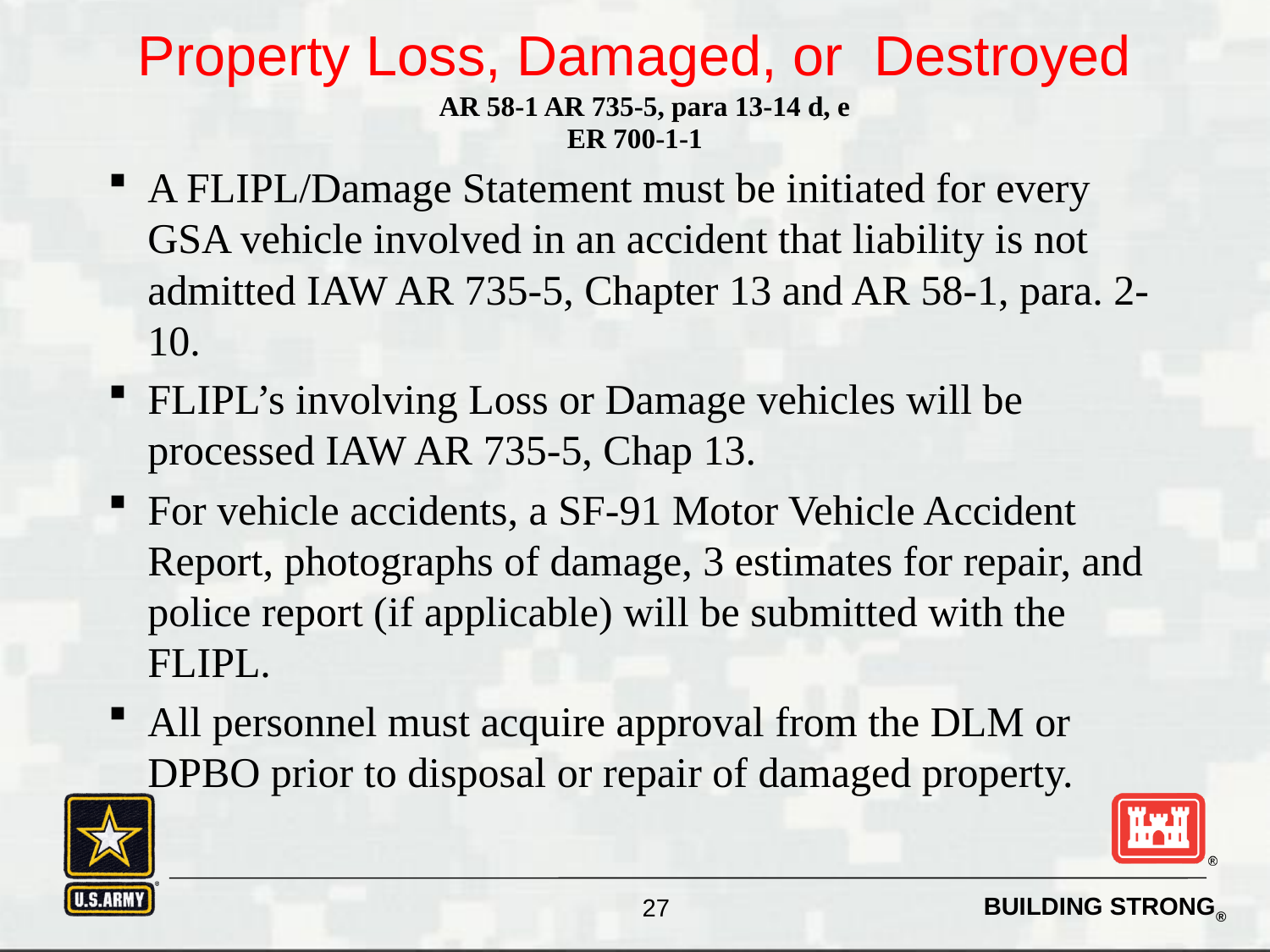

Property Loss, Damaged, or  Destroyed
 AR 58-1 AR 735-5, para 13-14 d, e
ER 700-1-1

A FLIPL/Damage Statement must be initiated for every GSA vehicle involved in an accident that liability is not admitted IAW AR 735-5, Chapter 13 and AR 58-1, para. 2-10.
FLIPL’s involving Loss or Damage vehicles will be processed IAW AR 735-5, Chap 13.
For vehicle accidents, a SF-91 Motor Vehicle Accident Report, photographs of damage, 3 estimates for repair, and police report (if applicable) will be submitted with the FLIPL.
All personnel must acquire approval from the DLM or DPBO prior to disposal or repair of damaged property.
27